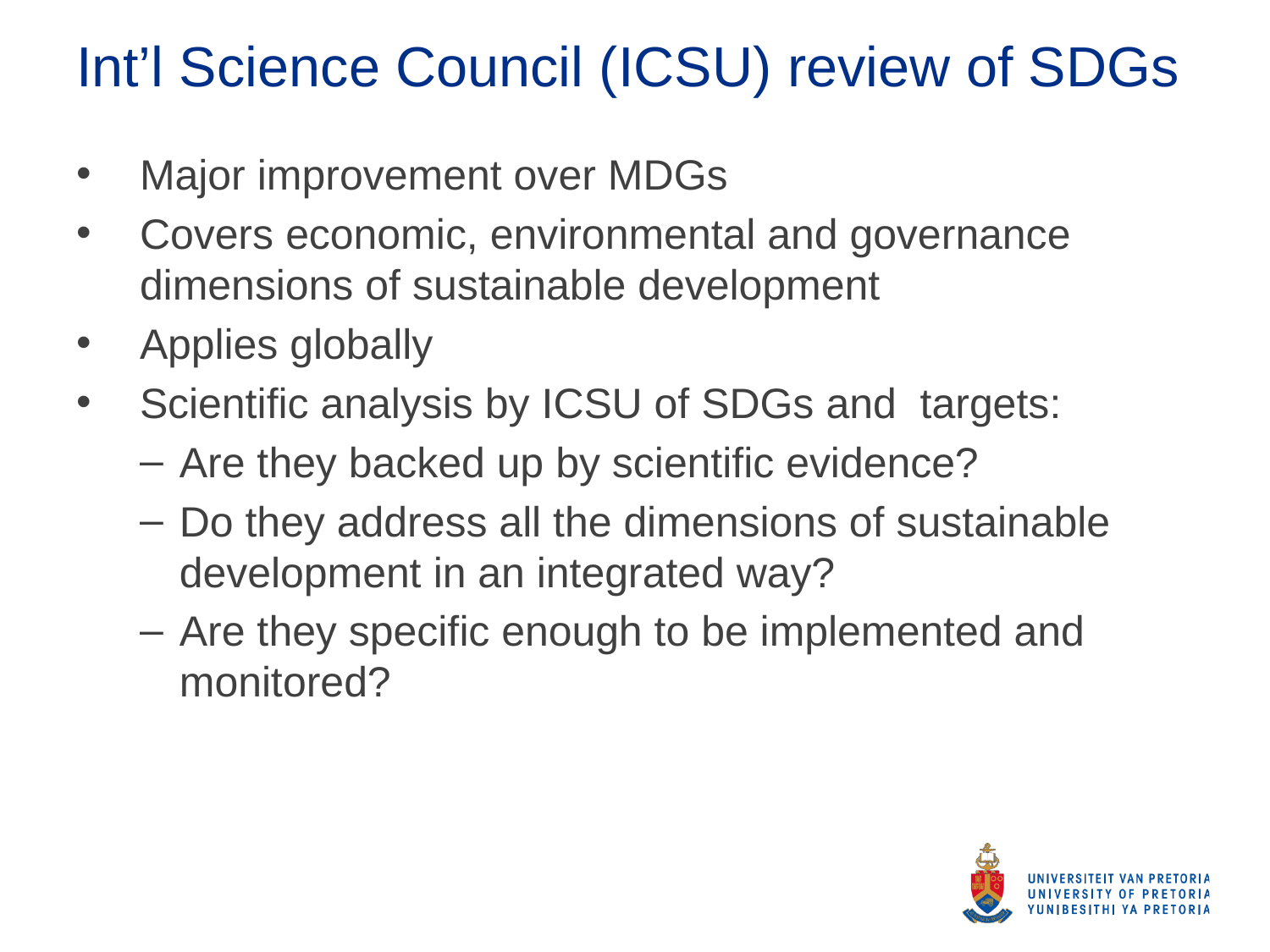

# Int’l Science Council (ICSU) review of SDGs
Major improvement over MDGs
Covers economic, environmental and governance dimensions of sustainable development
Applies globally
Scientific analysis by ICSU of SDGs and  targets:
Are they backed up by scientific evidence?
Do they address all the dimensions of sustainable development in an integrated way?
Are they specific enough to be implemented and monitored?